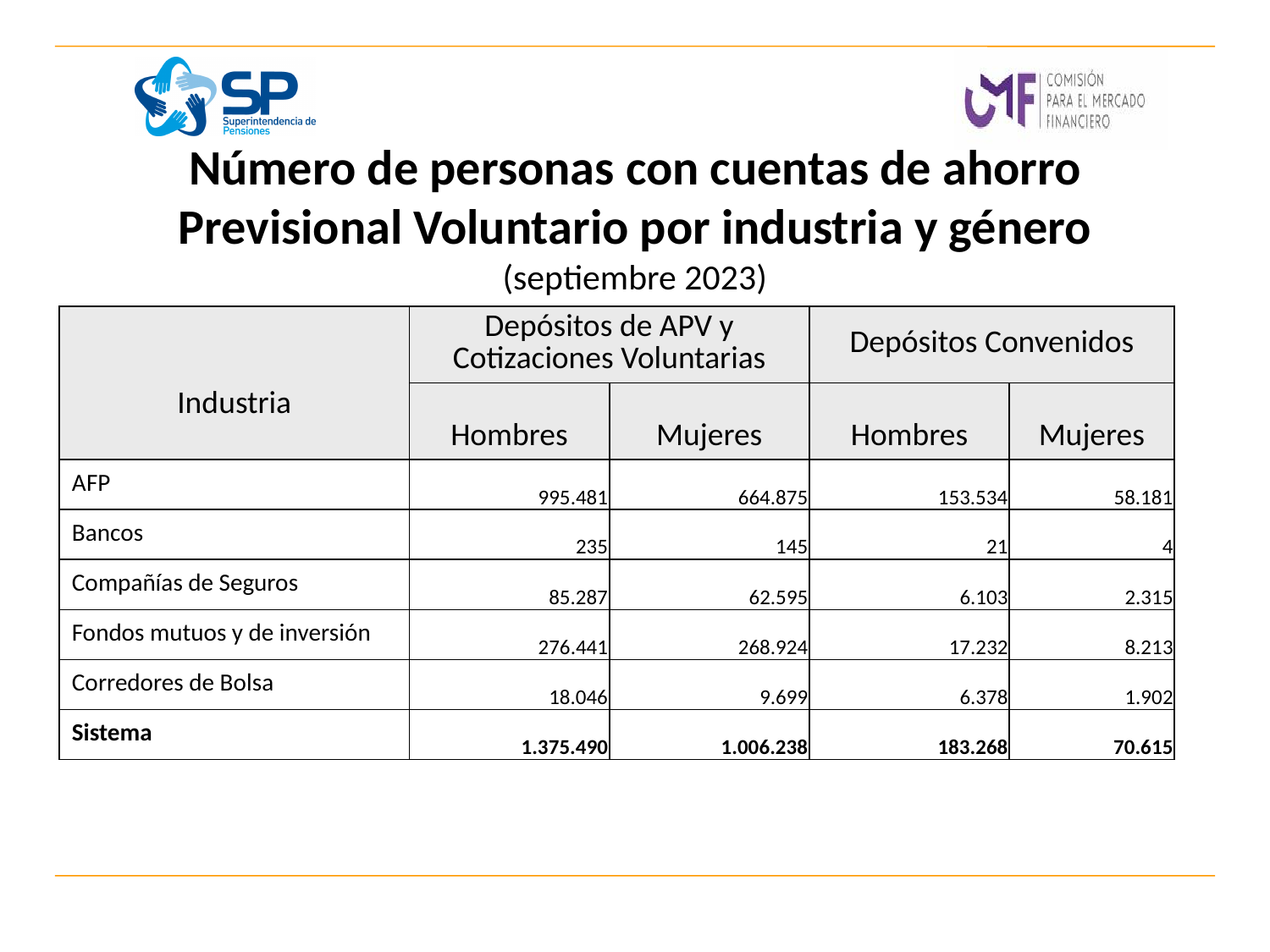

# Número de personas con cuentas de ahorro Previsional Voluntario por industria y género (septiembre 2023)
| Industria | Depósitos de APV y Cotizaciones Voluntarias |  | Depósitos Convenidos |  |
| --- | --- | --- | --- | --- |
|  | Hombres | Mujeres | Hombres | Mujeres |
| AFP | 995.481 | 664.875 | 153.534 | 58.181 |
| Bancos | 235 | 145 | 21 | 4 |
| Compañías de Seguros | 85.287 | 62.595 | 6.103 | 2.315 |
| Fondos mutuos y de inversión | 276.441 | 268.924 | 17.232 | 8.213 |
| Corredores de Bolsa | 18.046 | 9.699 | 6.378 | 1.902 |
| Sistema | 1.375.490 | 1.006.238 | 183.268 | 70.615 |